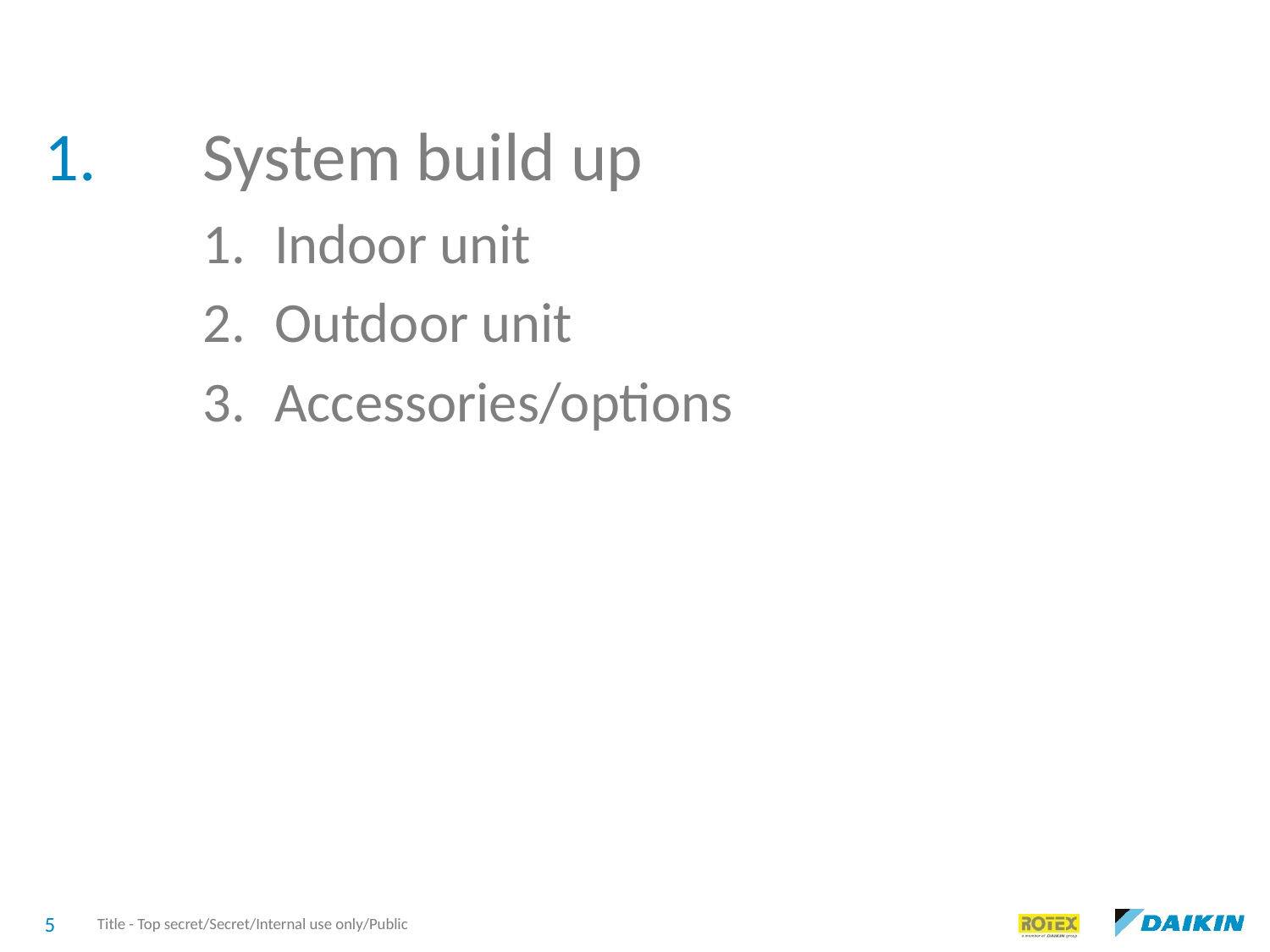

1.
System build up
Indoor unit
Outdoor unit
Accessories/options
5
Title - Top secret/Secret/Internal use only/Public